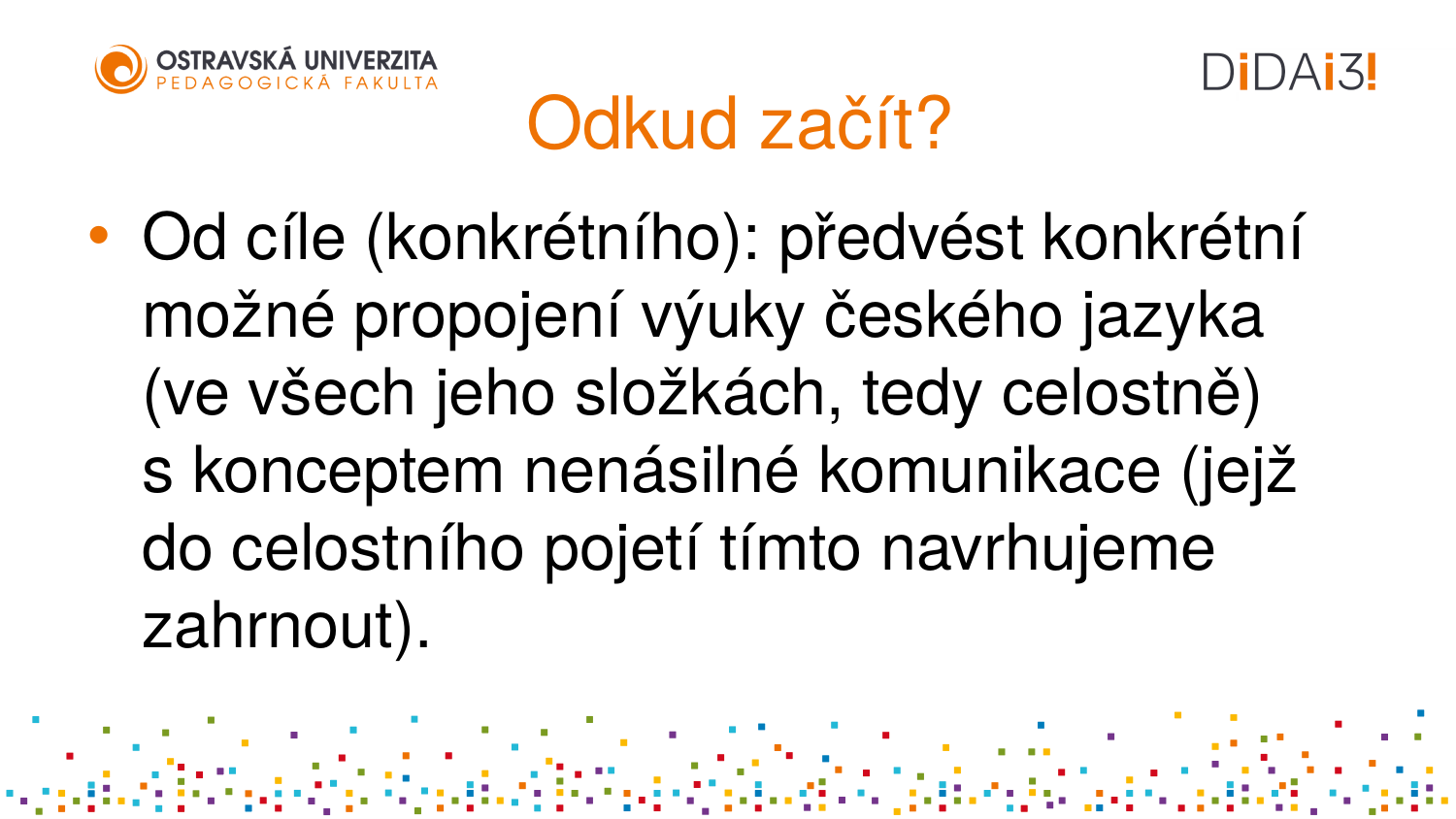

# Odkud začít?
Od cíle (konkrétního): předvést konkrétní možné propojení výuky českého jazyka (ve všech jeho složkách, tedy celostně) s konceptem nenásilné komunikace (jejž do celostního pojetí tímto navrhujeme zahrnout).